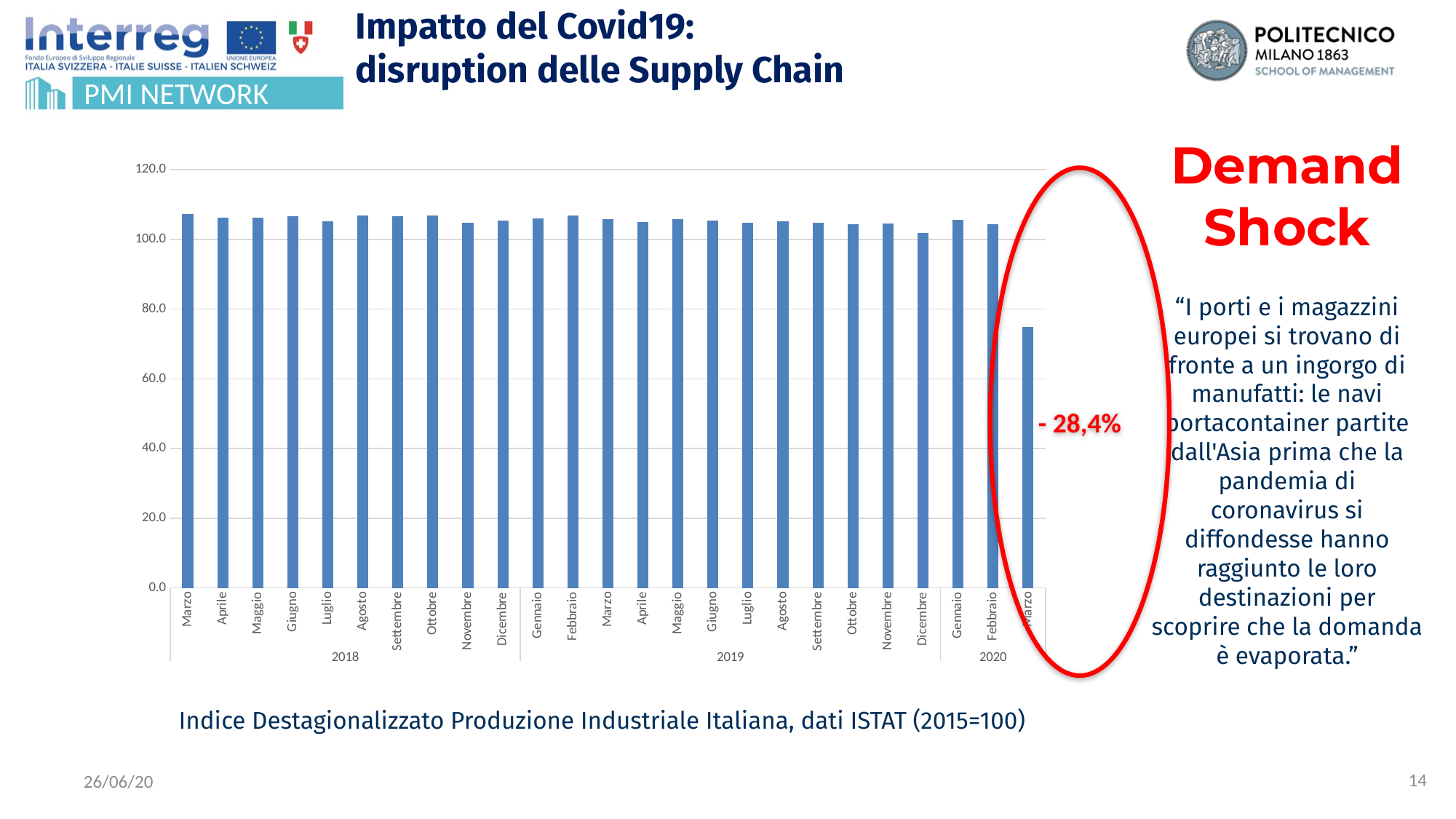

# Impatto del Covid19: disruption delle Supply Chain
Demand
Shock

### Chart

| Category |  |
|---|---|
| Marzo | 107.3 |
| Aprile | 106.2 |
| Maggio | 106.3 |
| Giugno | 106.7 |
| Luglio | 105.2 |
| Agosto | 106.8 |
| Settembre | 106.7 |
| Ottobre | 106.8 |
| Novembre | 104.8 |
| Dicembre | 105.4 |
| Gennaio | 106.1 |
| Febbraio | 106.9 |
| Marzo | 105.8 |
| Aprile | 105.0 |
| Maggio | 105.9 |
| Giugno | 105.4 |
| Luglio | 104.7 |
| Agosto | 105.1 |
| Settembre | 104.7 |
| Ottobre | 104.4 |
| Novembre | 104.6 |
| Dicembre | 101.8 |
| Gennaio | 105.5 |
| Febbraio | 104.4 |
| Marzo | 74.8 |
- 28,4%
“I porti e i magazzini europei si trovano di fronte a un ingorgo di manufatti: le navi portacontainer partite dall'Asia prima che la pandemia di coronavirus si diffondesse hanno raggiunto le loro destinazioni per scoprire che la domanda è evaporata.”
Indice Destagionalizzato Produzione Industriale Italiana, dati ISTAT (2015=100)

14
26/06/20